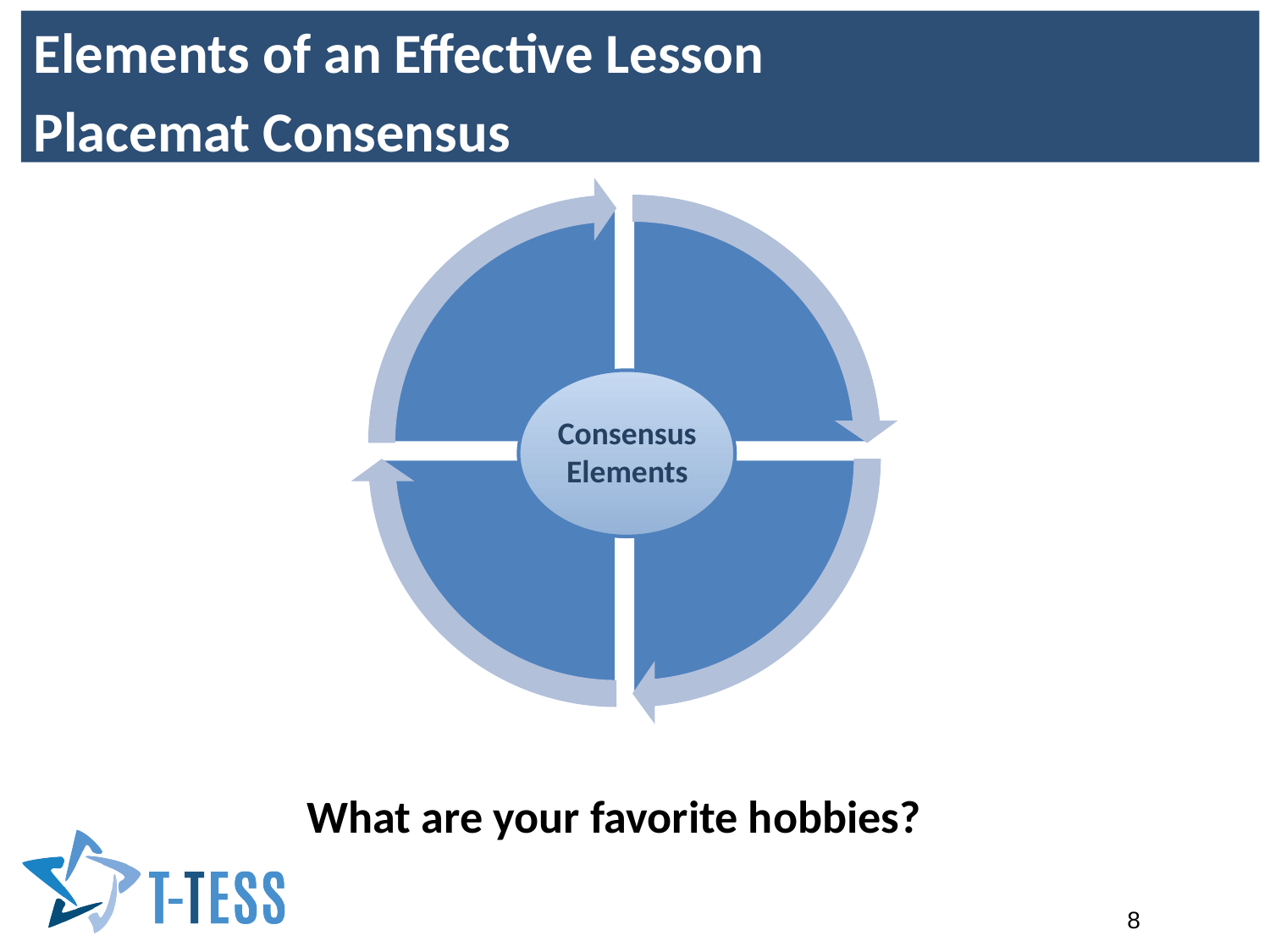

Elements of an Effective Lesson
Placemat Consensus

Consensus Elements
What are your favorite hobbies?